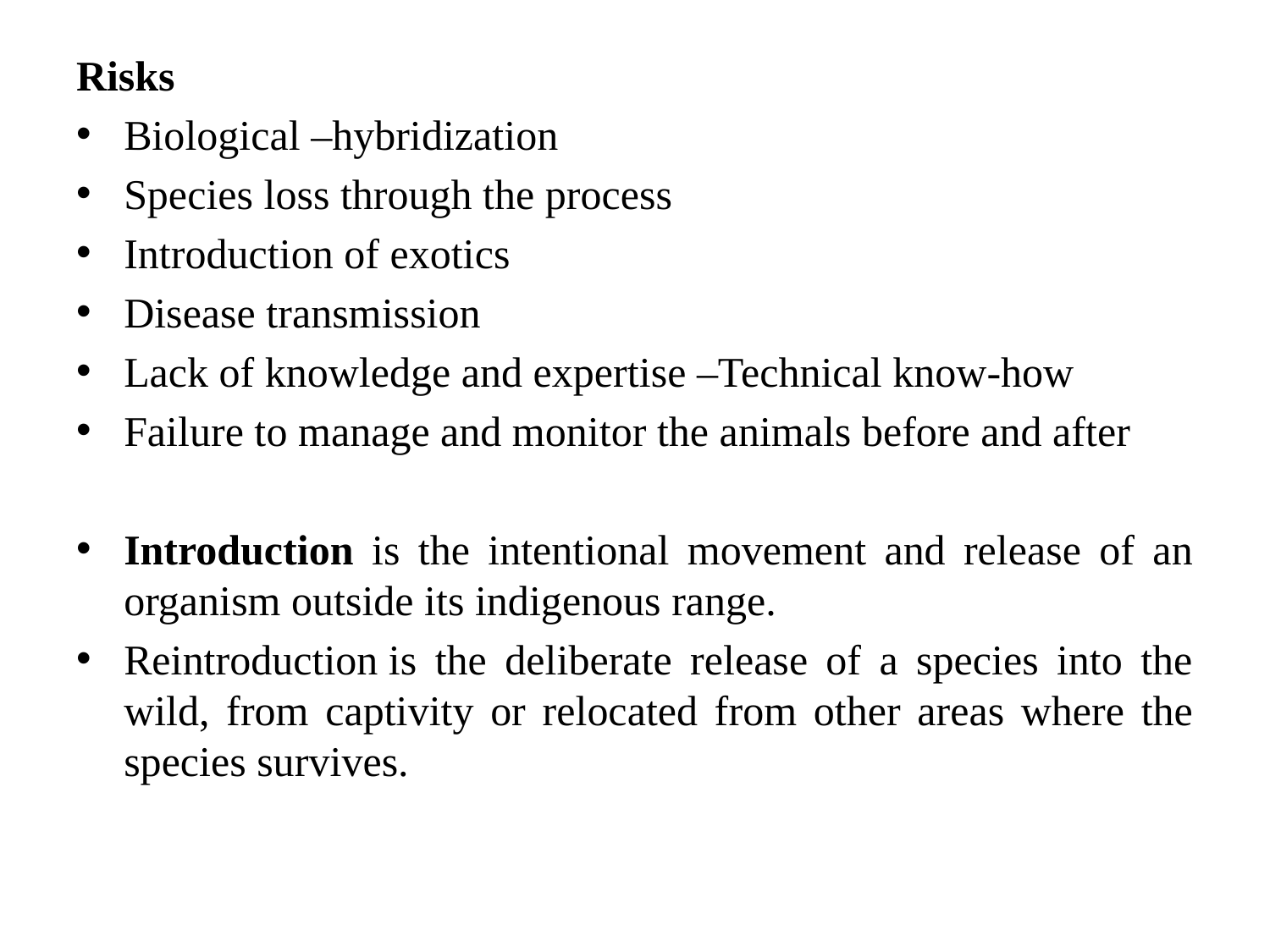

Risks
Biological –hybridization
Species loss through the process
Introduction of exotics
Disease transmission
Lack of knowledge and expertise –Technical know-how
Failure to manage and monitor the animals before and after

Introduction is the intentional movement and release of an organism outside its indigenous range.
Reintroduction is the deliberate release of a species into the wild, from captivity or relocated from other areas where the species survives.